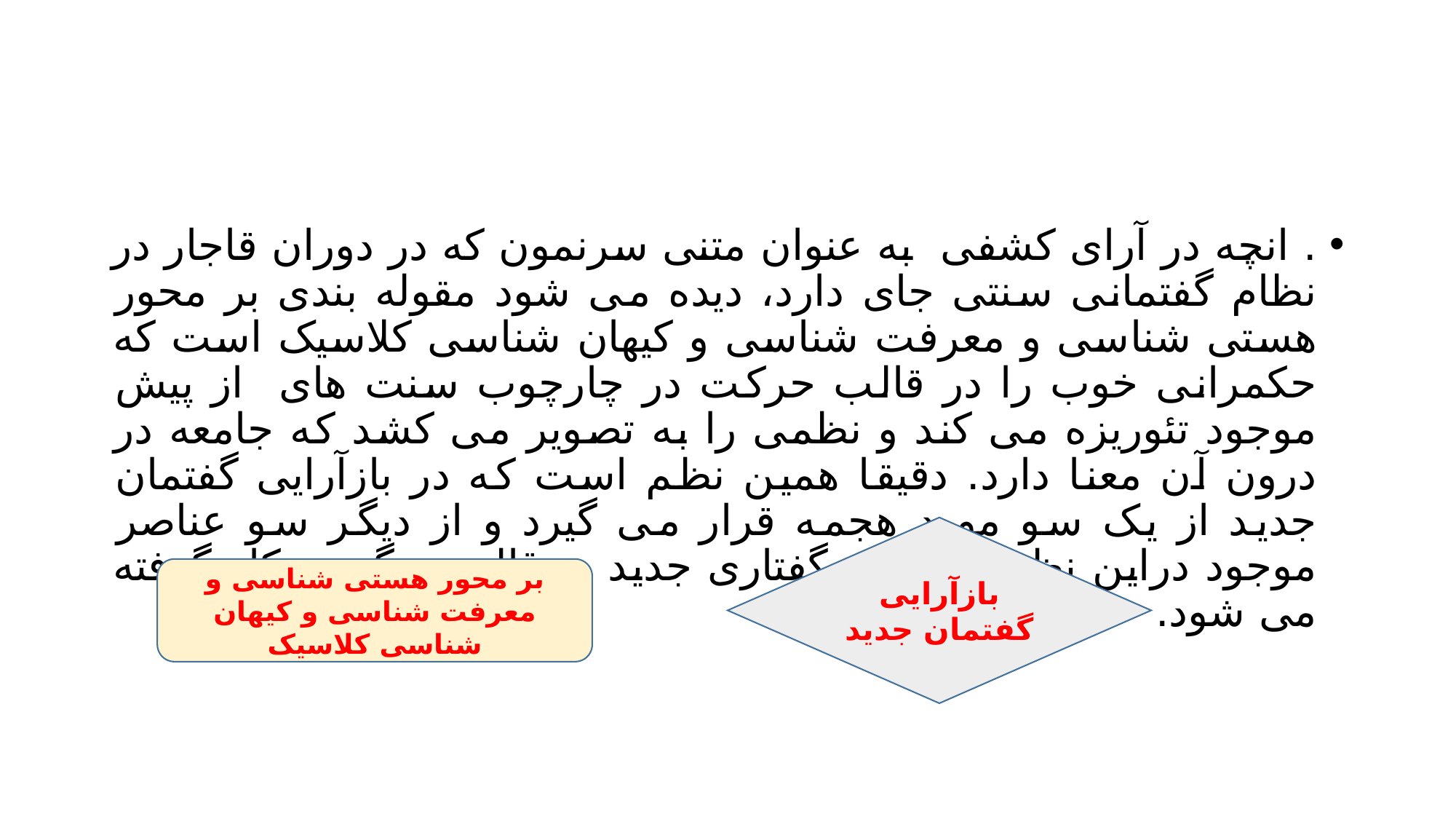

#
. انچه در آرای کشفی  به عنوان متنی سرنمون که در دوران قاجار در نظام گفتمانی سنتی جای دارد، دیده می شود مقوله بندی بر محور هستی شناسی و معرفت شناسی و کیهان شناسی کلاسیک است که حکمرانی خوب را در قالب حرکت در چارچوب سنت های  از پیش موجود تئوریزه می کند و نظمی را به تصویر می کشد که جامعه در درون آن معنا دارد. دقیقا همین نظم است که در بازآرایی گفتمان جدید از یک سو مورد هجمه قرار می گیرد و از دیگر سو عناصر موجود دراین نظم در نظام گفتاری جدید به قالبی دیگر به کار گرفته می شود.
بازآرایی گفتمان جدید
بر محور هستی شناسی و معرفت شناسی و کیهان شناسی کلاسیک